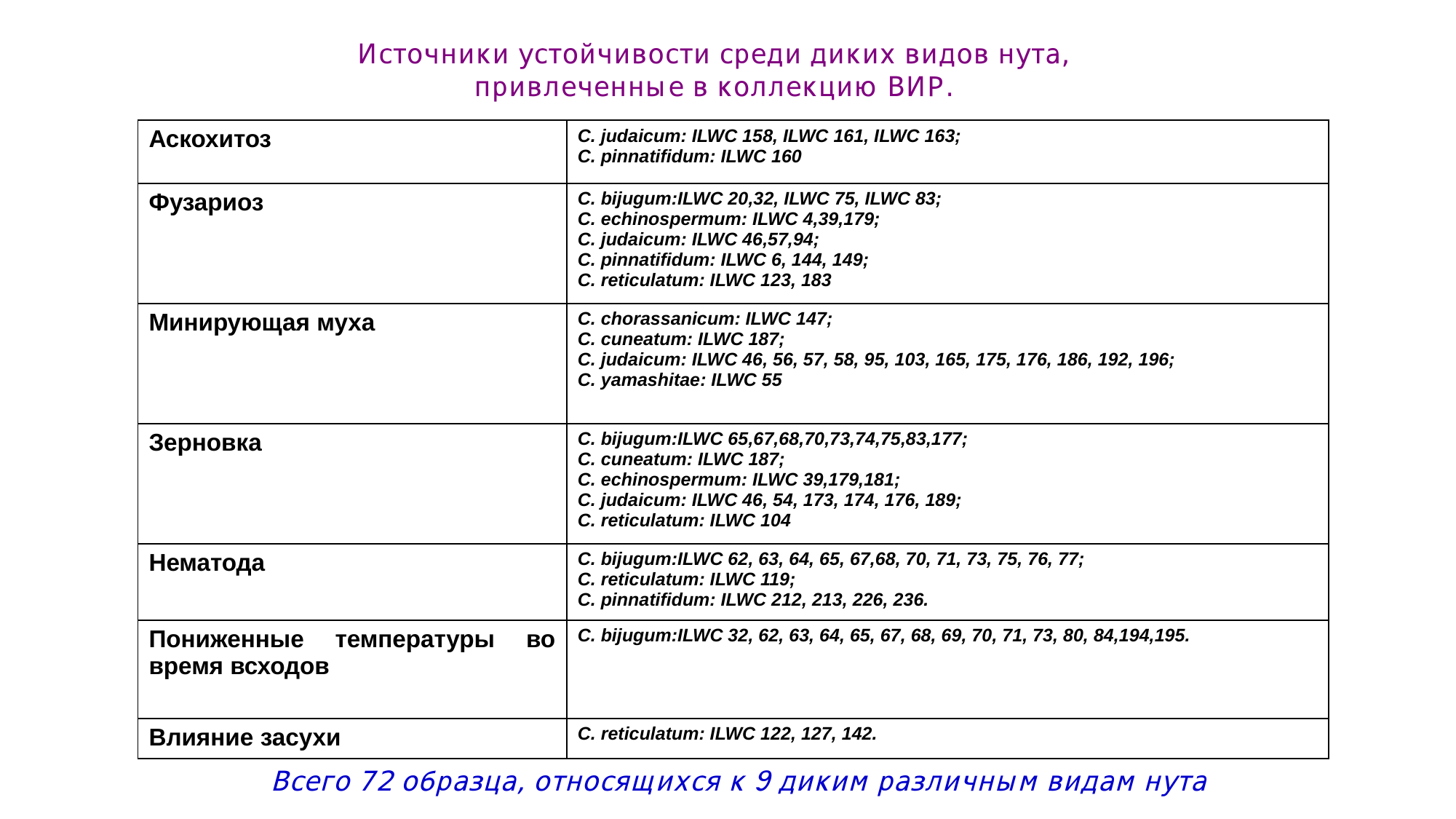

Источники устойчивости среди диких видов нута, привлеченные в коллекцию ВИР.
| Аскохитоз | C. judaicum: ILWC 158, ILWC 161, ILWC 163; C. pinnatifidum: ILWC 160 |
| --- | --- |
| Фузариоз | C. bijugum:ILWC 20,32, ILWC 75, ILWC 83; C. echinospermum: ILWC 4,39,179; C. judaicum: ILWC 46,57,94; C. pinnatifidum: ILWC 6, 144, 149; C. reticulatum: ILWC 123, 183 |
| Минирующая муха | C. chorassanicum: ILWC 147; C. cuneatum: ILWC 187; C. judaicum: ILWC 46, 56, 57, 58, 95, 103, 165, 175, 176, 186, 192, 196; C. yamashitae: ILWC 55 |
| Зерновка | C. bijugum:ILWC 65,67,68,70,73,74,75,83,177; C. cuneatum: ILWC 187; C. echinospermum: ILWC 39,179,181; C. judaicum: ILWC 46, 54, 173, 174, 176, 189; C. reticulatum: ILWC 104 |
| Нематода | C. bijugum:ILWC 62, 63, 64, 65, 67,68, 70, 71, 73, 75, 76, 77; C. reticulatum: ILWC 119; C. pinnatifidum: ILWC 212, 213, 226, 236. |
| Пониженные температуры во время всходов | C. bijugum:ILWC 32, 62, 63, 64, 65, 67, 68, 69, 70, 71, 73, 80, 84,194,195. |
| Влияние засухи | C. reticulatum: ILWC 122, 127, 142. |
Всего 72 образца, относящихся к 9 диким различным видам нута